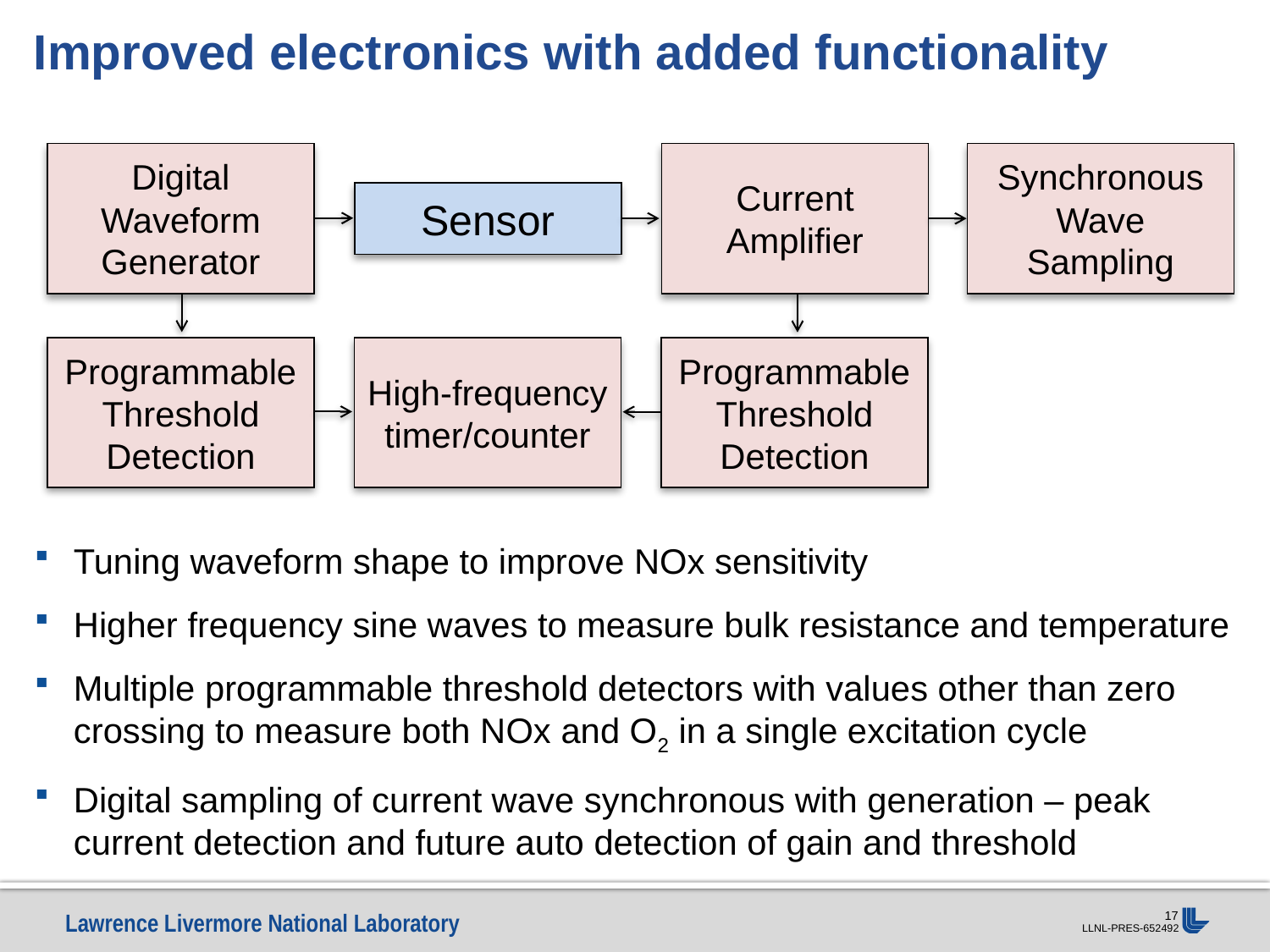

# Improved electronics with added functionality
Digital Waveform
Generator
Current
Amplifier
Synchronous Wave Sampling
Sensor
Programmable Threshold Detection
High-frequency timer/counter
Programmable Threshold Detection
Tuning waveform shape to improve NOx sensitivity
Higher frequency sine waves to measure bulk resistance and temperature
Multiple programmable threshold detectors with values other than zero crossing to measure both NOx and O2 in a single excitation cycle
Digital sampling of current wave synchronous with generation – peak current detection and future auto detection of gain and threshold